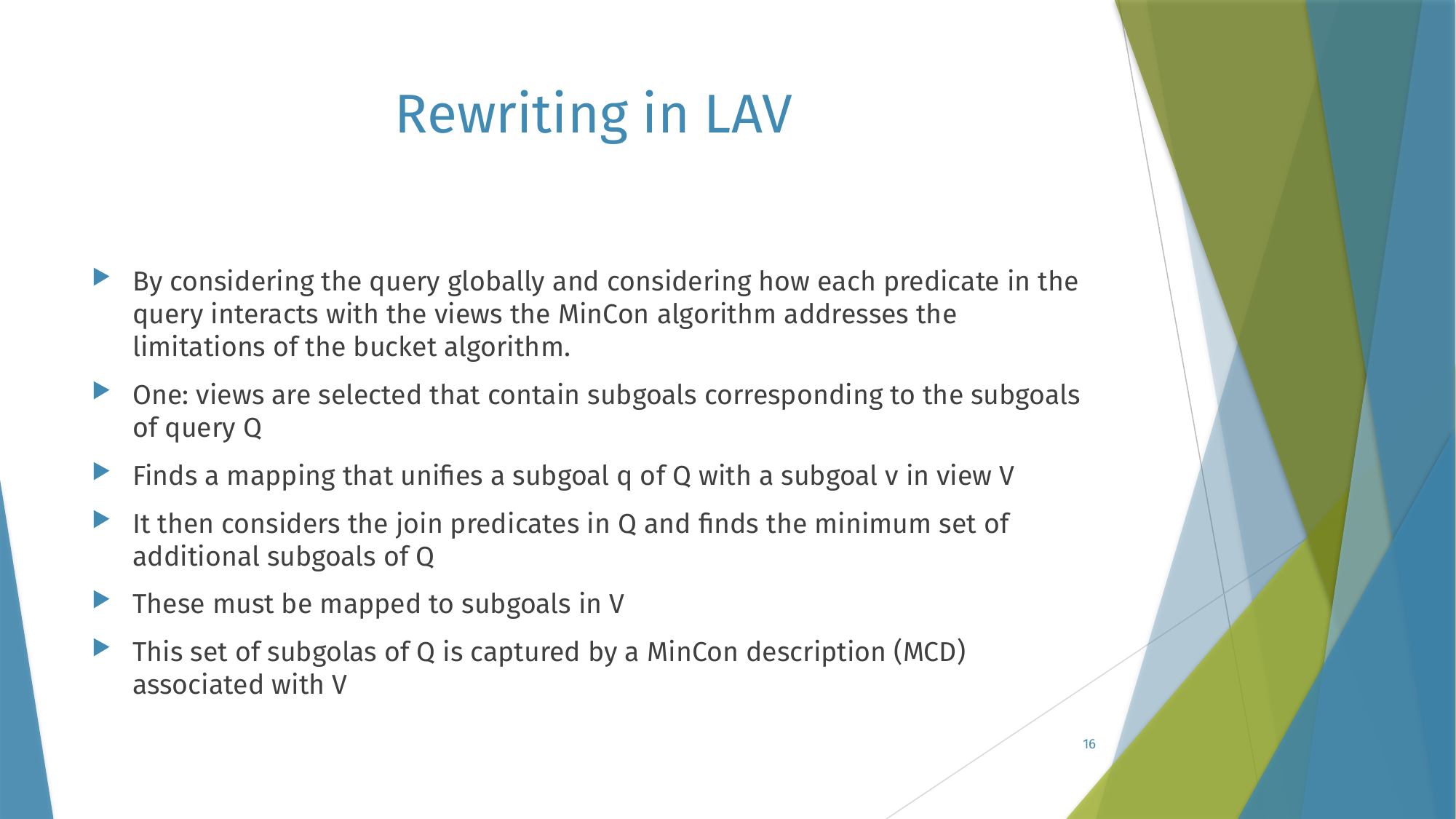

# Rewriting in LAV
By considering the query globally and considering how each predicate in the query interacts with the views the MinCon algorithm addresses the limitations of the bucket algorithm.
One: views are selected that contain subgoals corresponding to the subgoals of query Q
Finds a mapping that unifies a subgoal q of Q with a subgoal v in view V
It then considers the join predicates in Q and finds the minimum set of additional subgoals of Q
These must be mapped to subgoals in V
This set of subgolas of Q is captured by a MinCon description (MCD) associated with V
16